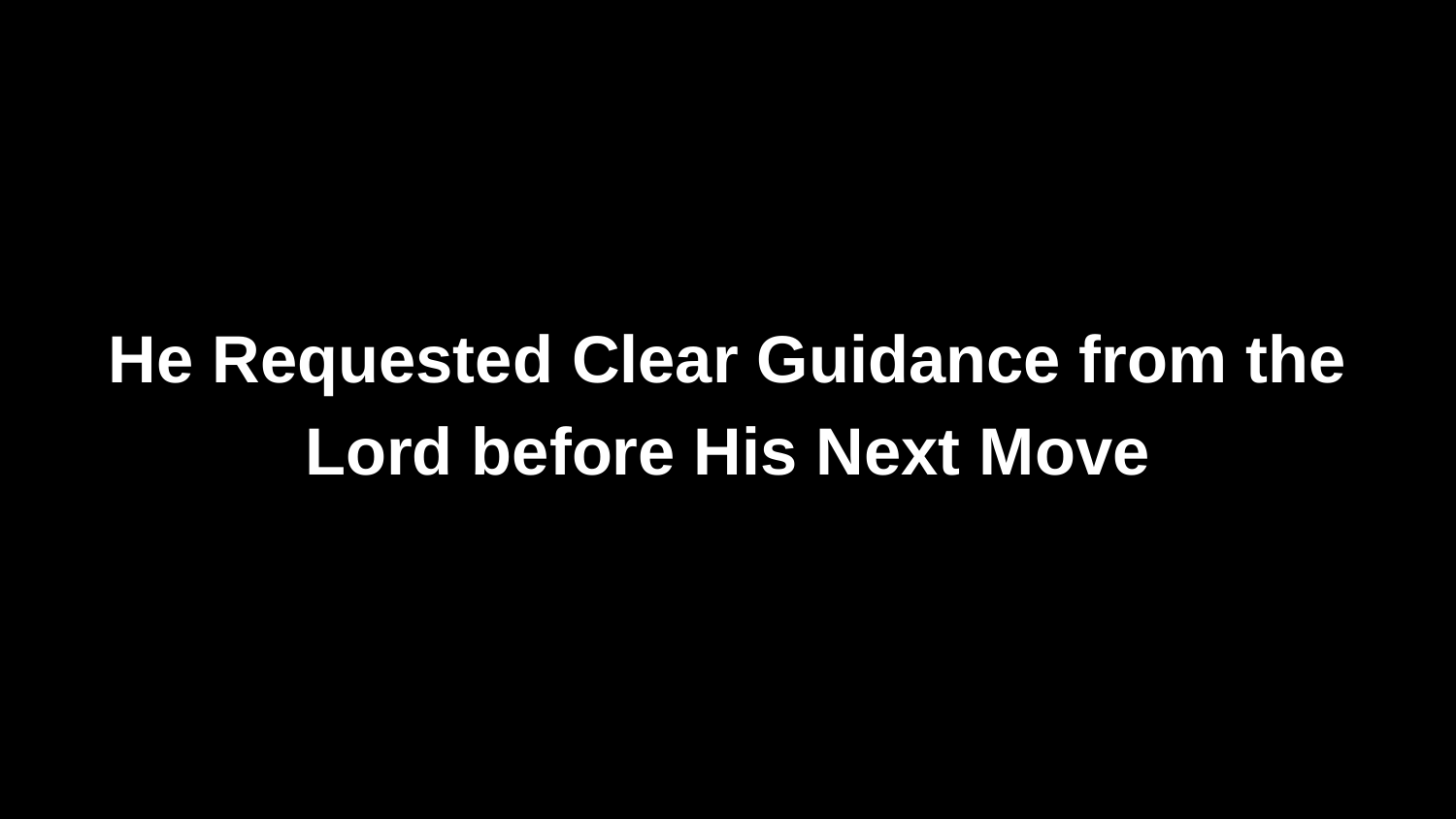

He Requested Clear Guidance from the Lord before His Next Move
#